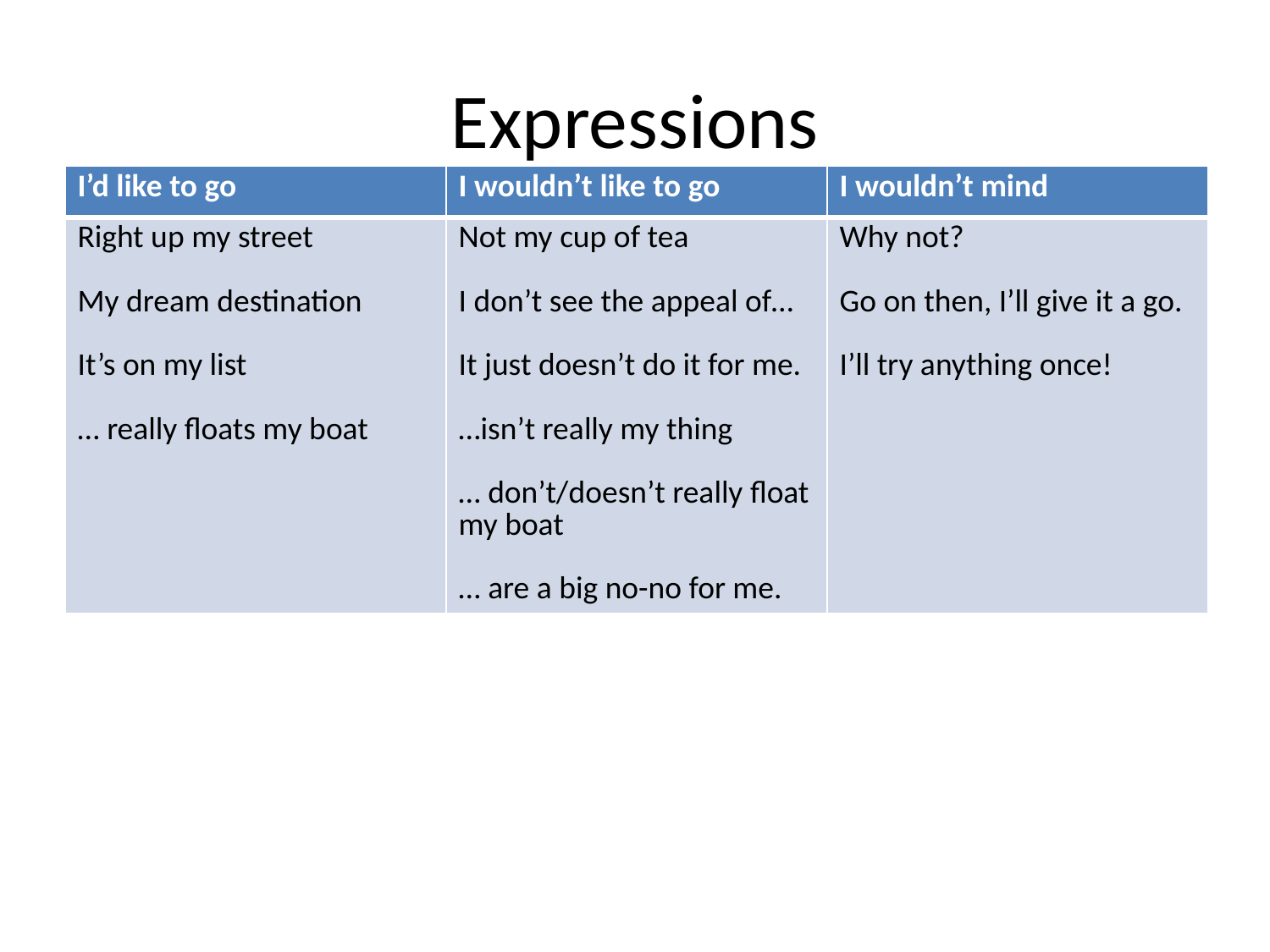

# Expressions
| I’d like to go | I wouldn’t like to go | I wouldn’t mind |
| --- | --- | --- |
| Right up my street My dream destination It’s on my list … really floats my boat | Not my cup of tea I don’t see the appeal of… It just doesn’t do it for me. …isn’t really my thing … don’t/doesn’t really float my boat … are a big no-no for me. | Why not? Go on then, I’ll give it a go. I’ll try anything once! |